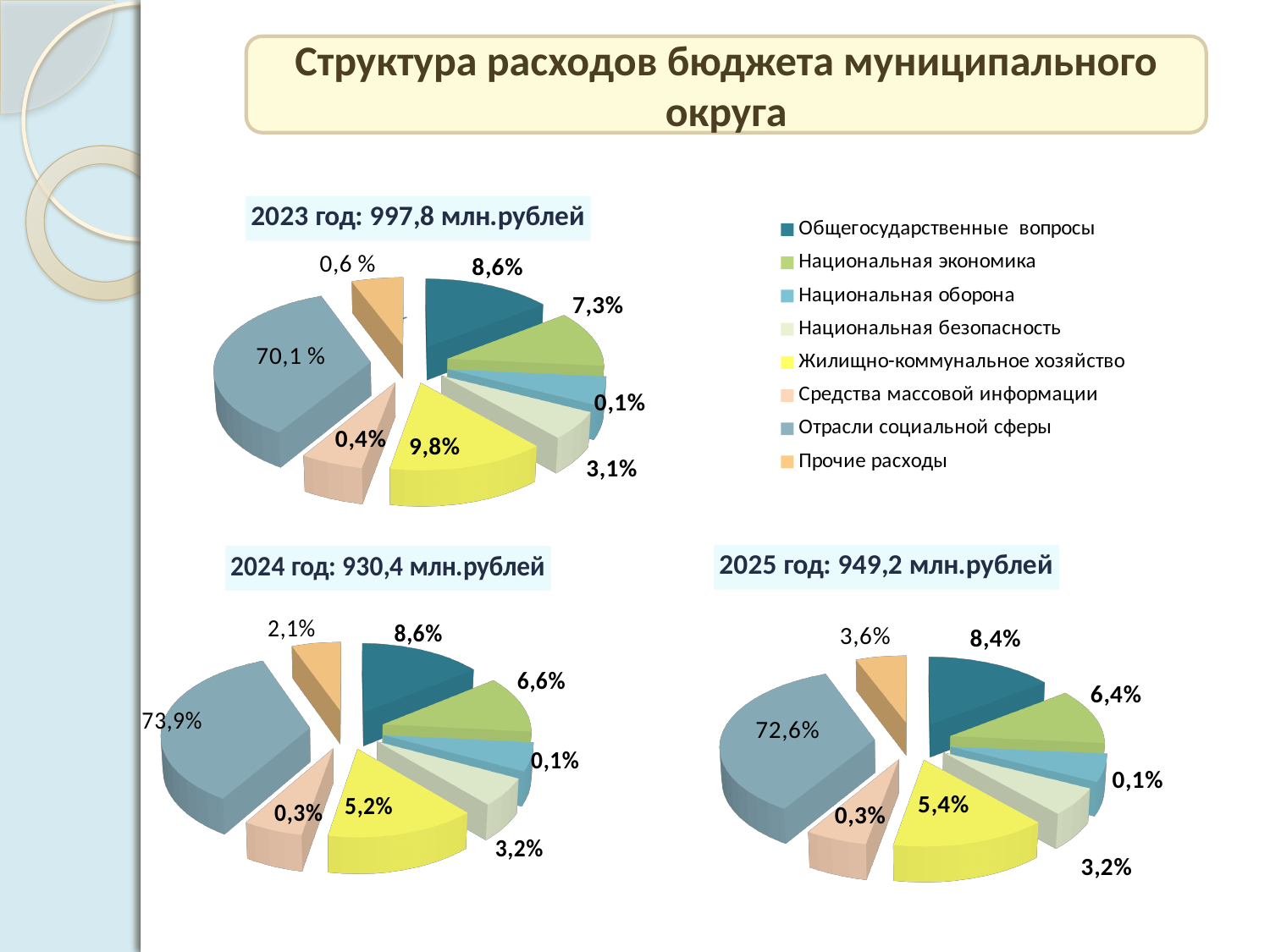

Структура расходов бюджета муниципального округа

[unsupported chart]

[unsupported chart]

[unsupported chart]